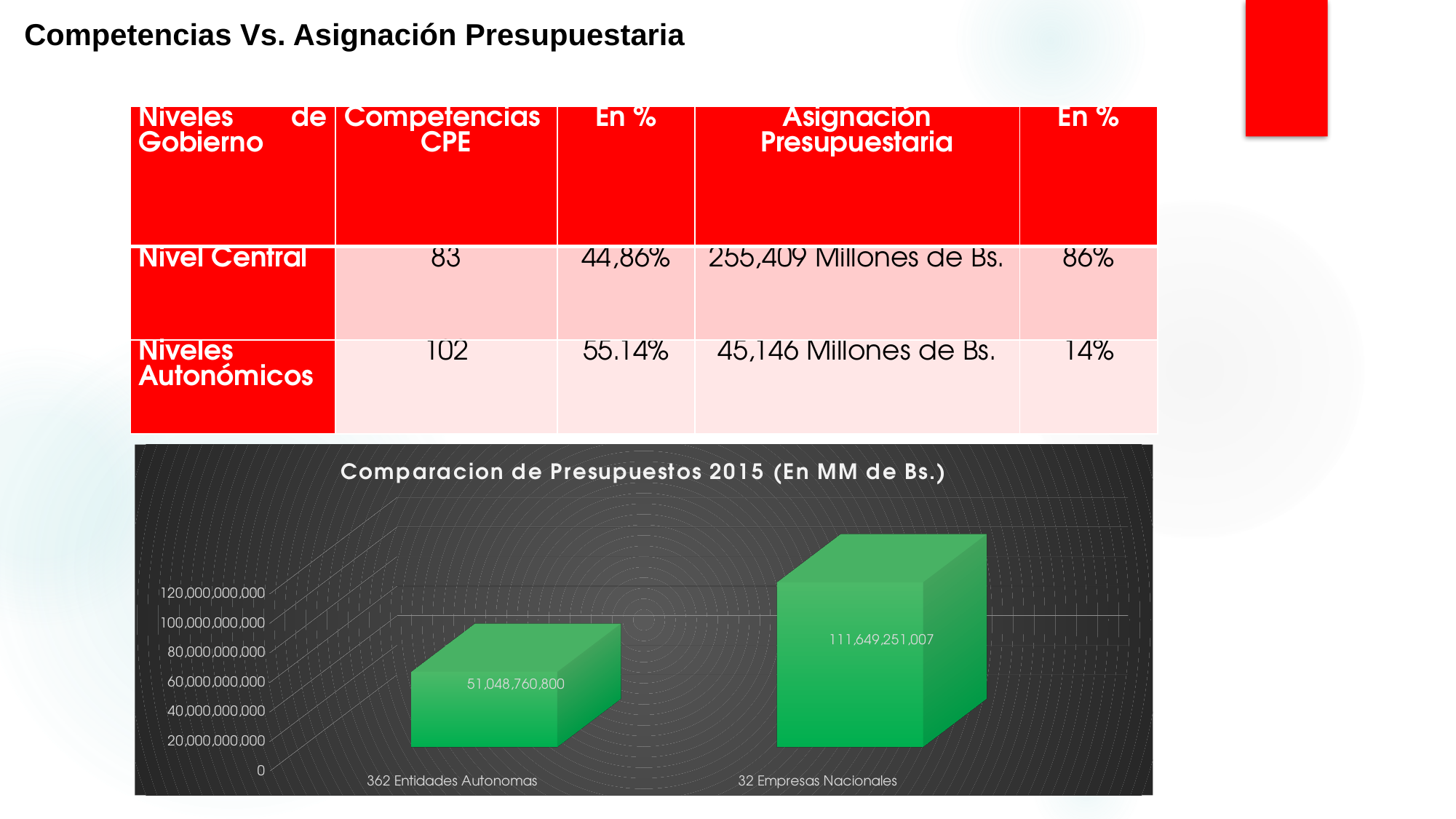

Competencias Vs. Asignación Presupuestaria

| Niveles de Gobierno | Competencias CPE | En % | Asignación Presupuestaria | En % |
| --- | --- | --- | --- | --- |
| Nivel Central | 83 | 44,86% | 255,409 Millones de Bs. | 86% |
| Niveles Autonómicos | 102 | 55.14% | 45,146 Millones de Bs. | 14% |

[unsupported chart]